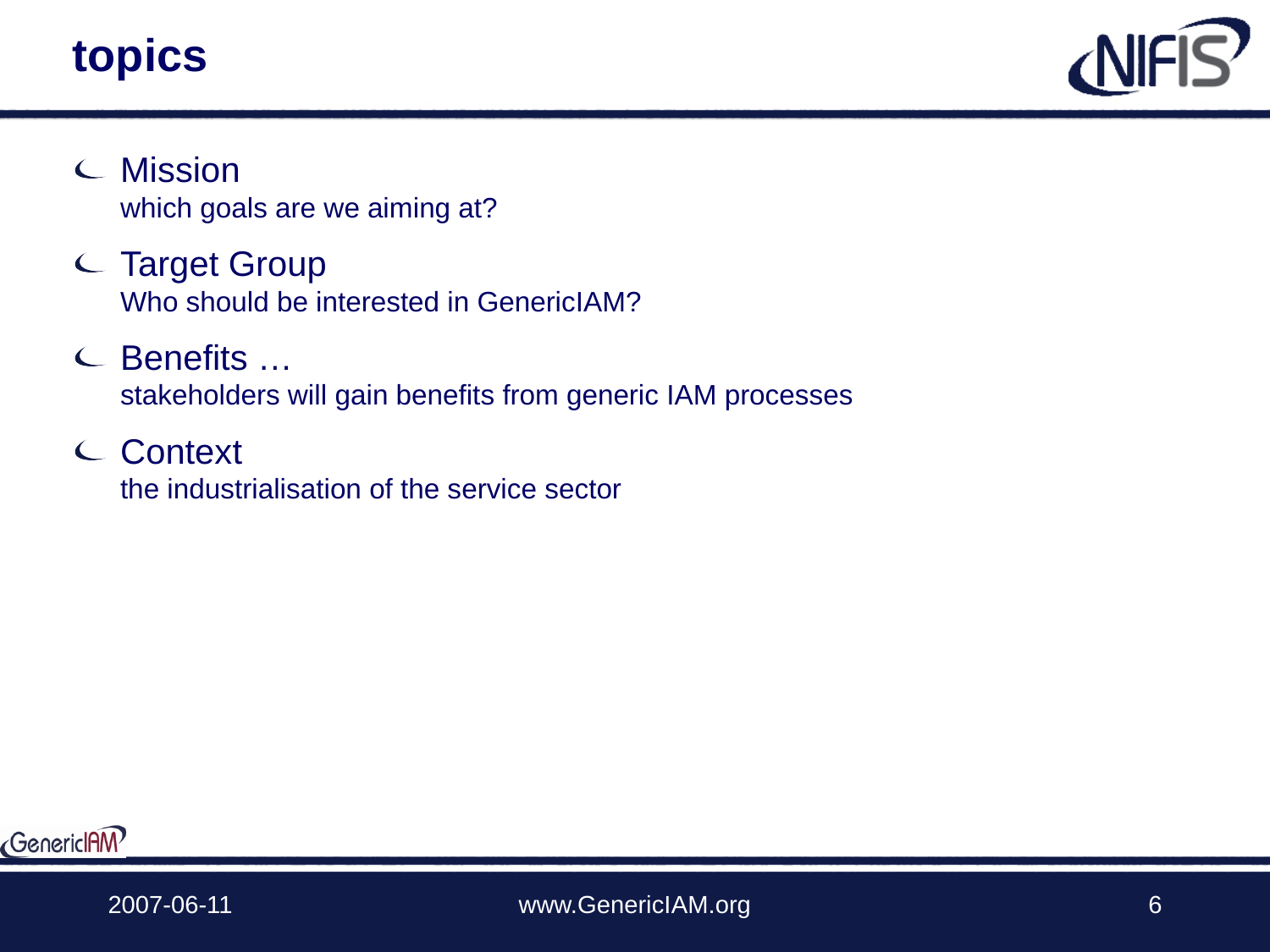

# topics
Mission
which goals are we aiming at?
Target Group
Who should be interested in GenericIAM?
Benefits …
stakeholders will gain benefits from generic IAM processes
Context
the industrialisation of the service sector
2007-06-11
www.GenericIAM.org
6